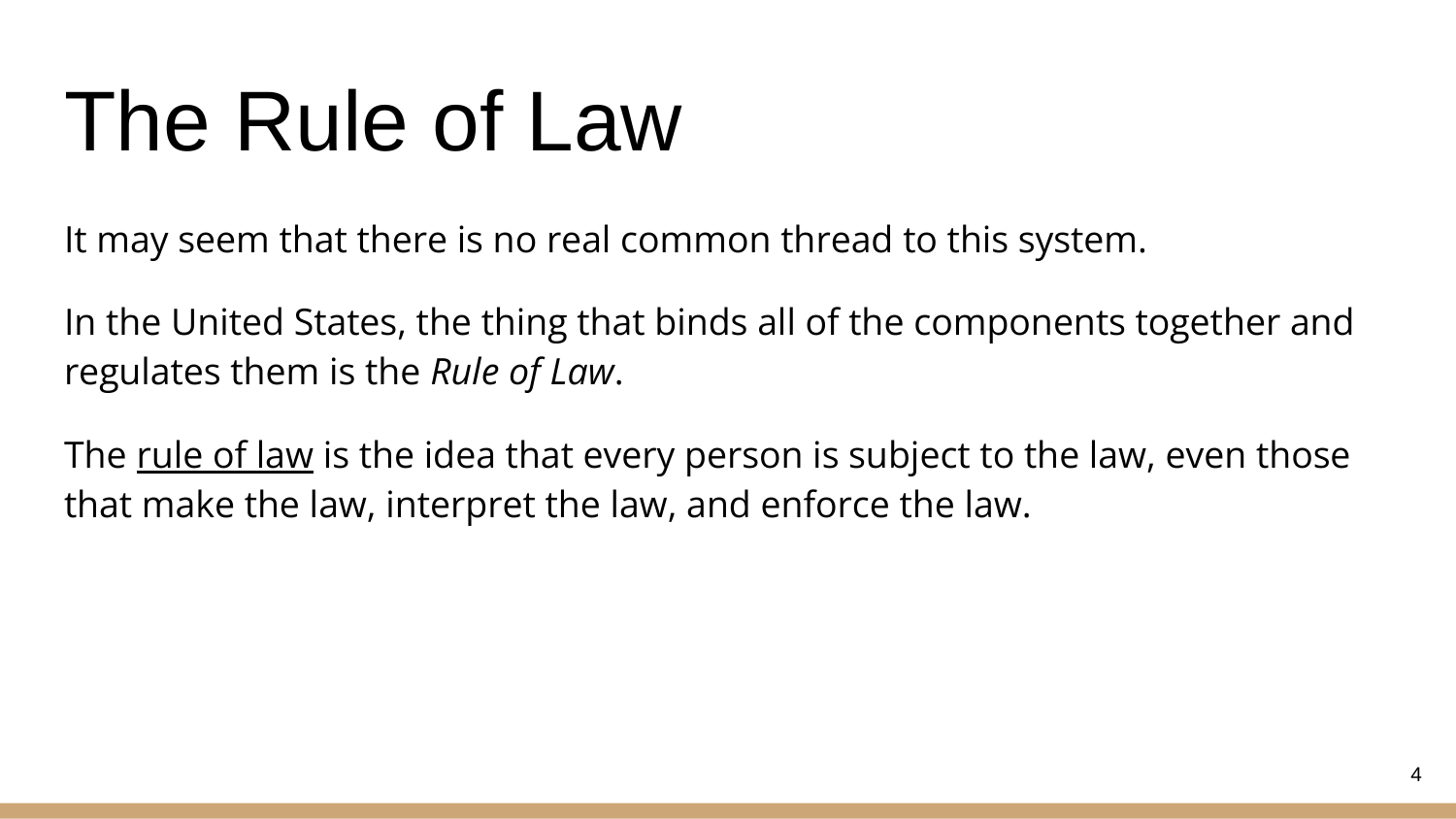

# The Rule of Law
It may seem that there is no real common thread to this system.
In the United States, the thing that binds all of the components together and regulates them is the Rule of Law.
The rule of law is the idea that every person is subject to the law, even those that make the law, interpret the law, and enforce the law.
4